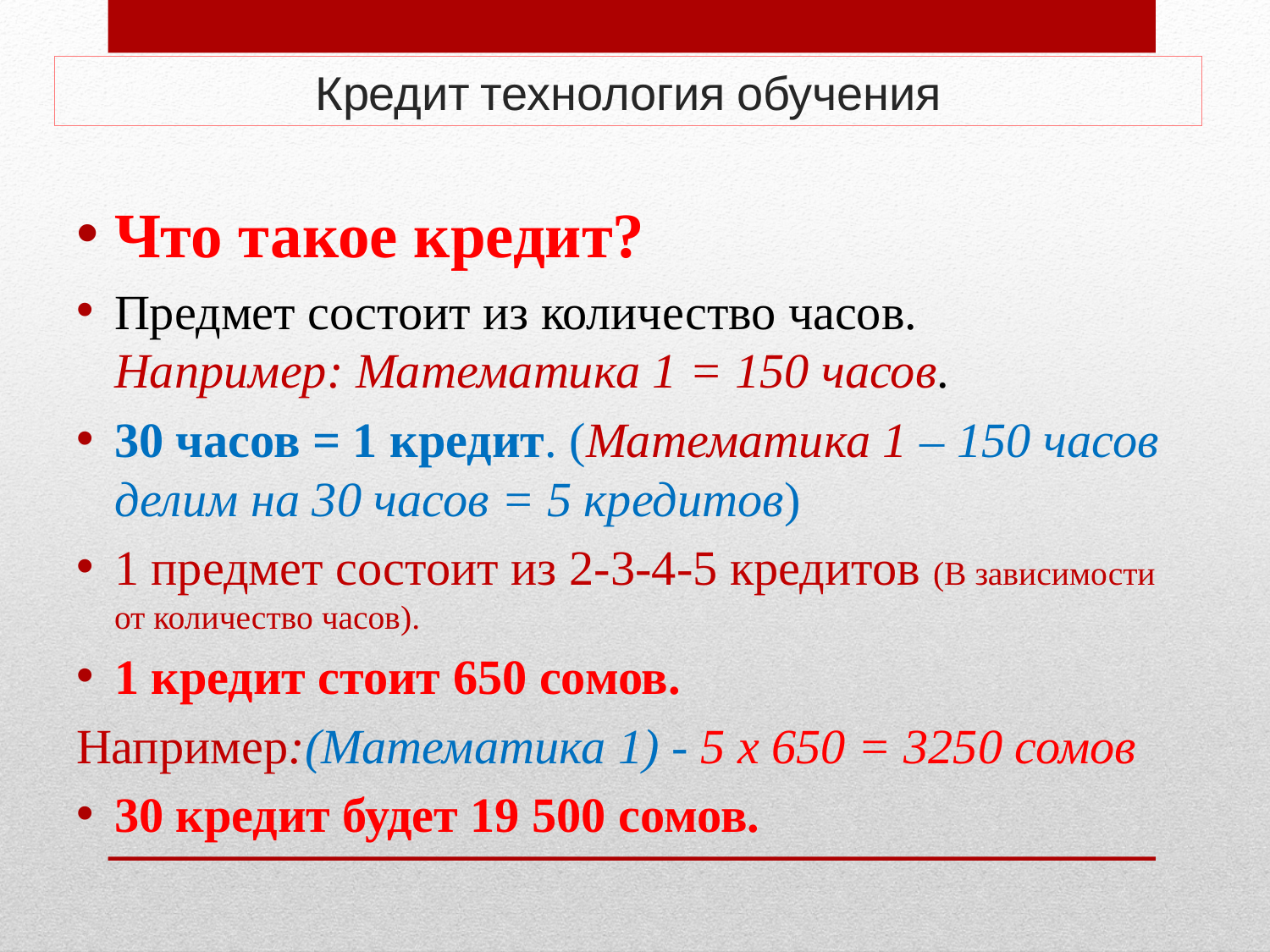

# Кредит технология обучения
Что такое кредит?
Предмет состоит из количество часов.            Например: Математика 1 = 150 часов.
30 часов = 1 кредит. (Математика 1 – 150 часов делим на 30 часов = 5 кредитов)
1 предмет состоит из 2-3-4-5 кредитов (В зависимости от количество часов).
1 кредит стоит 650 сомов.
Например:(Математика 1) - 5 х 650 = 3250 сомов
30 кредит будет 19 500 сомов.